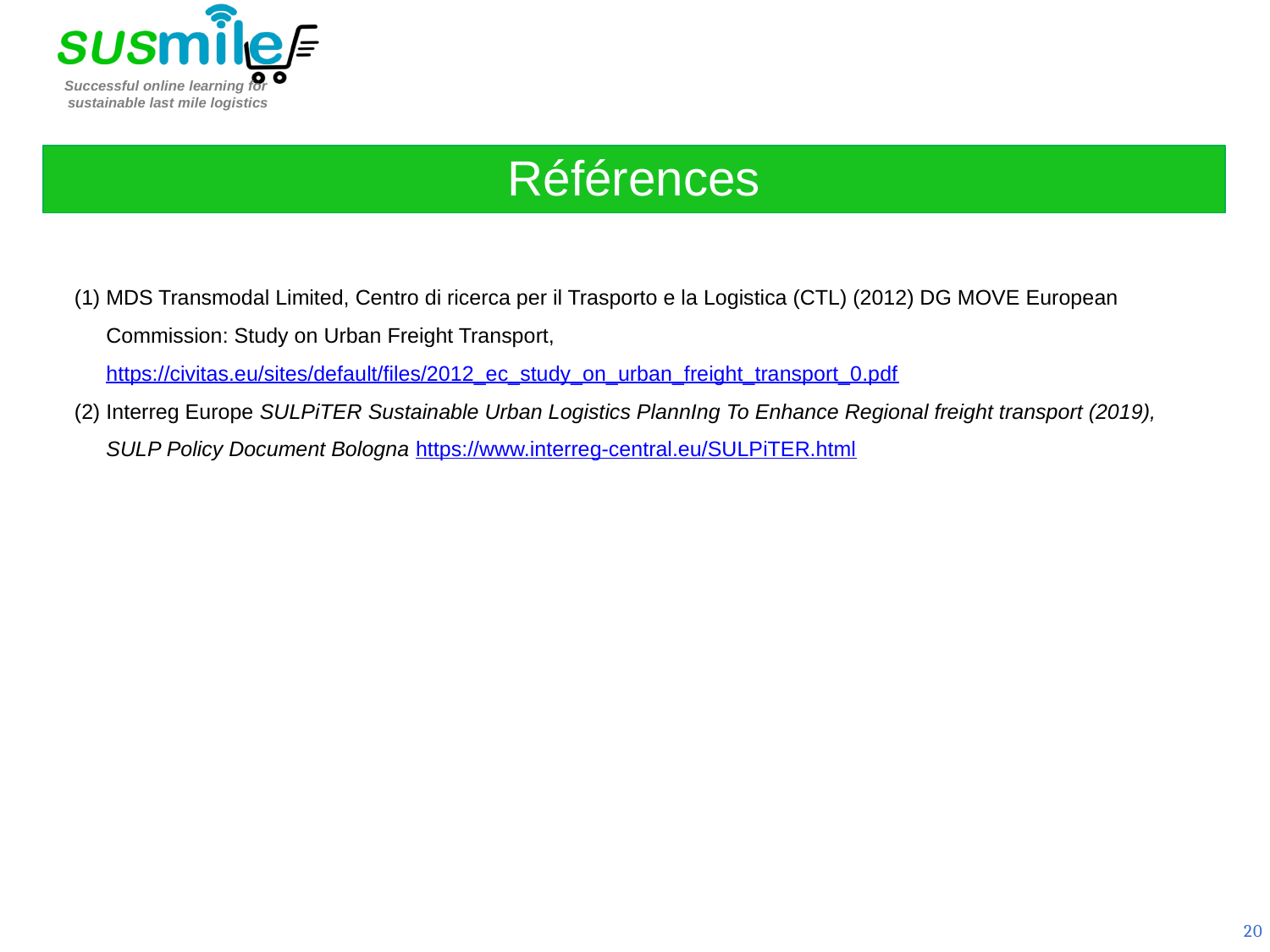

Références
MDS Transmodal Limited, Centro di ricerca per il Trasporto e la Logistica (CTL) (2012) DG MOVE European Commission: Study on Urban Freight Transport, https://civitas.eu/sites/default/files/2012_ec_study_on_urban_freight_transport_0.pdf
Interreg Europe SULPiTER Sustainable Urban Logistics PlannIng To Enhance Regional freight transport (2019), SULP Policy Document Bologna https://www.interreg-central.eu/SULPiTER.html

20